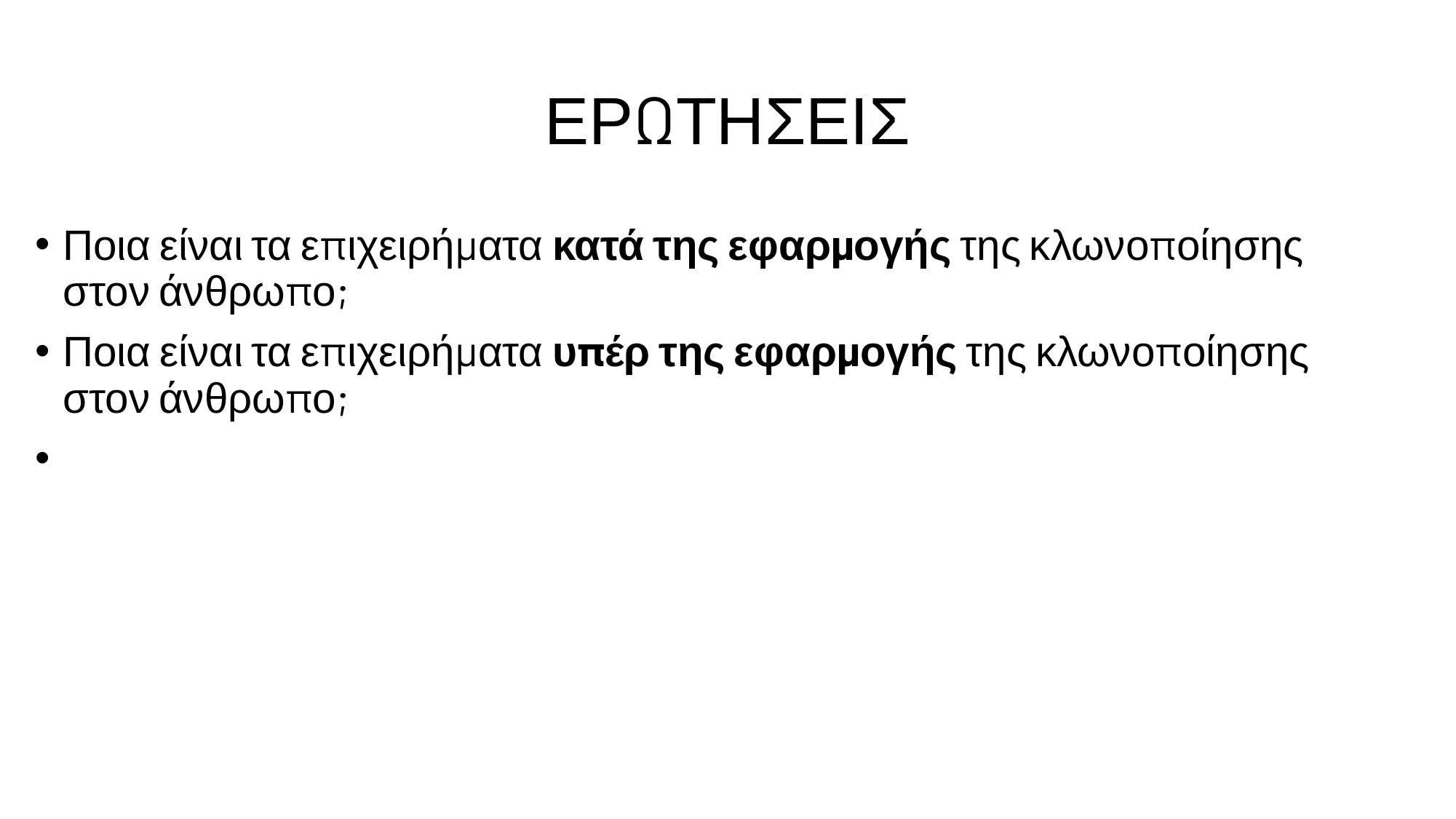

# ΕΡΩΤΗΣΕΙΣ
Ποια είναι τα επιχειρήματα κατά της εφαρμογής της κλωνοποίησης στον άνθρωπο;
Ποια είναι τα επιχειρήματα υπέρ της εφαρμογής της κλωνοποίησης στον άνθρωπο;